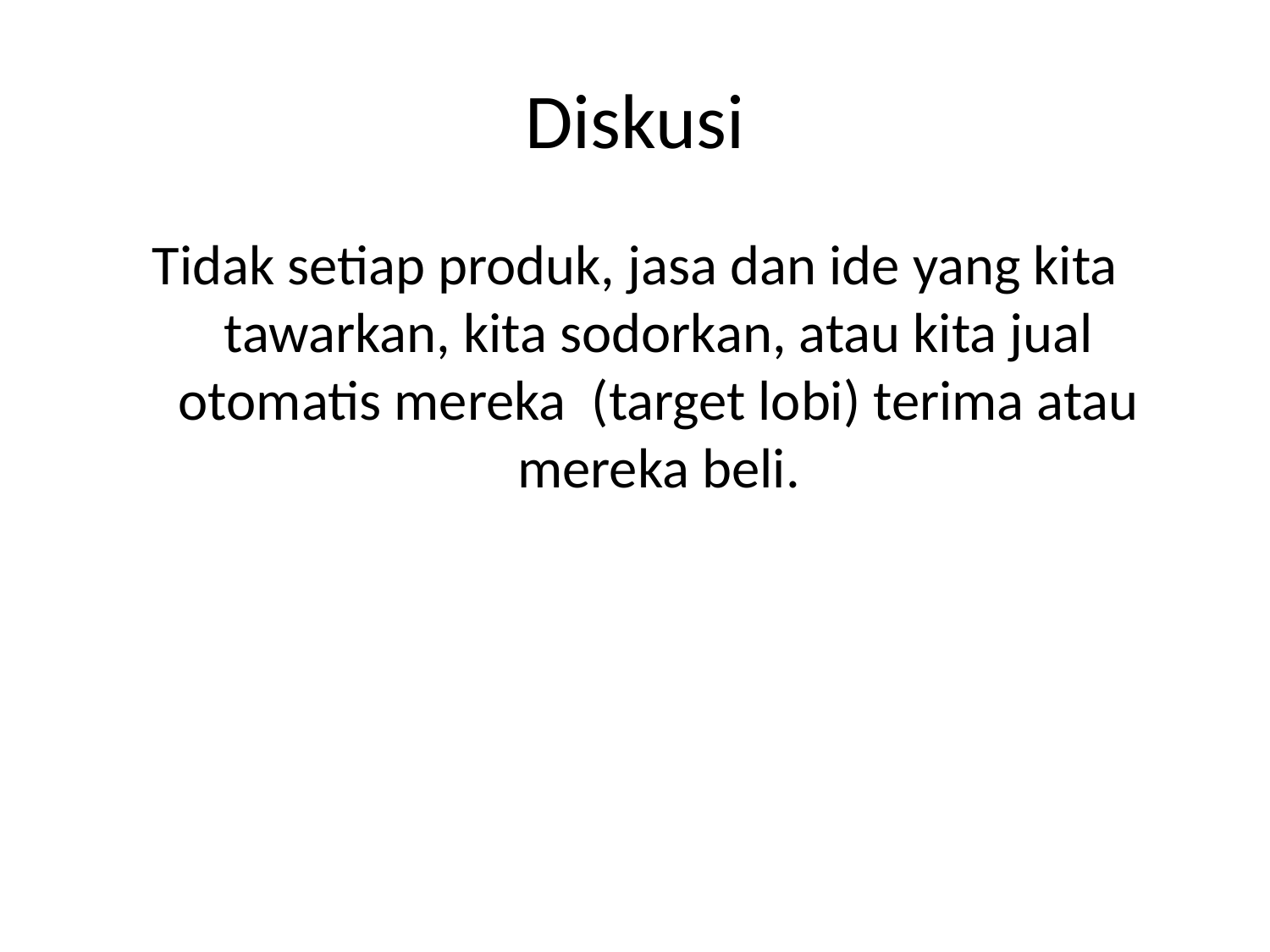

# Diskusi
Tidak setiap produk, jasa dan ide yang kita tawarkan, kita sodorkan, atau kita jual otomatis mereka  (target lobi) terima atau mereka beli.